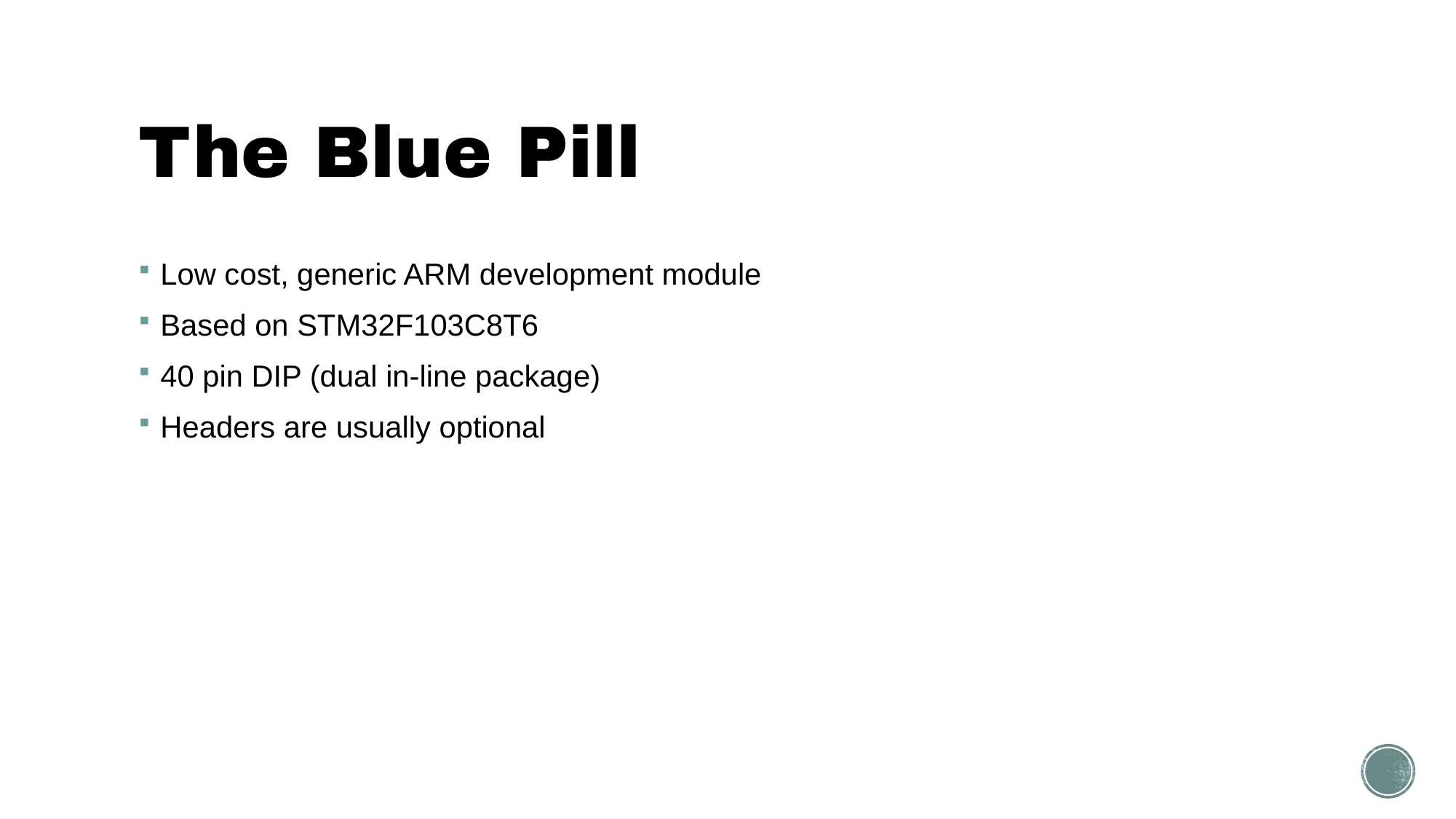

# The Blue Pill
Low cost, generic ARM development module
Based on STM32F103C8T6
40 pin DIP (dual in-line package)
Headers are usually optional